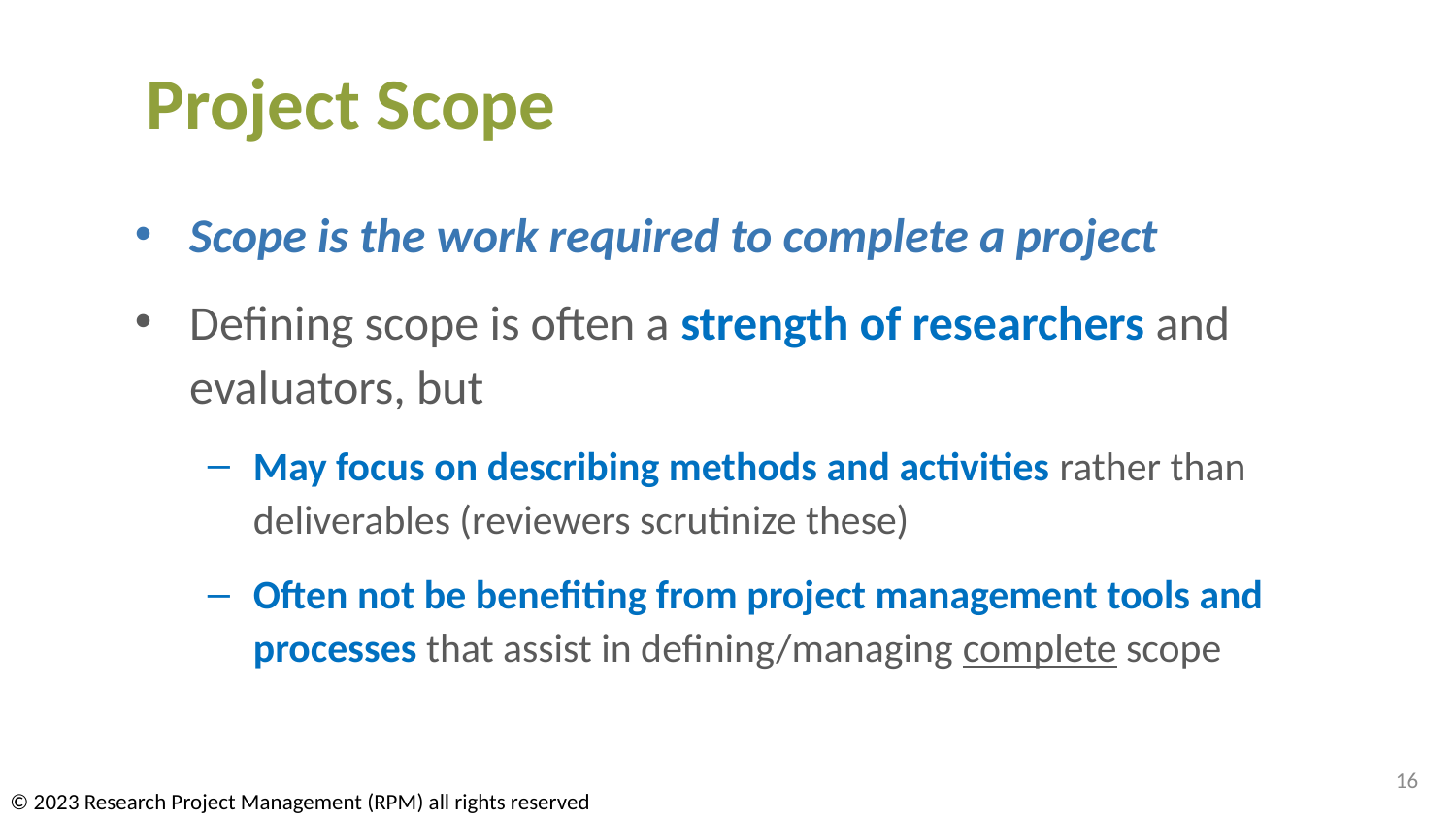

# Project Scope
Scope is the work required to complete a project
Defining scope is often a strength of researchers and evaluators, but
May focus on describing methods and activities rather than deliverables (reviewers scrutinize these)
Often not be benefiting from project management tools and processes that assist in defining/managing complete scope

16